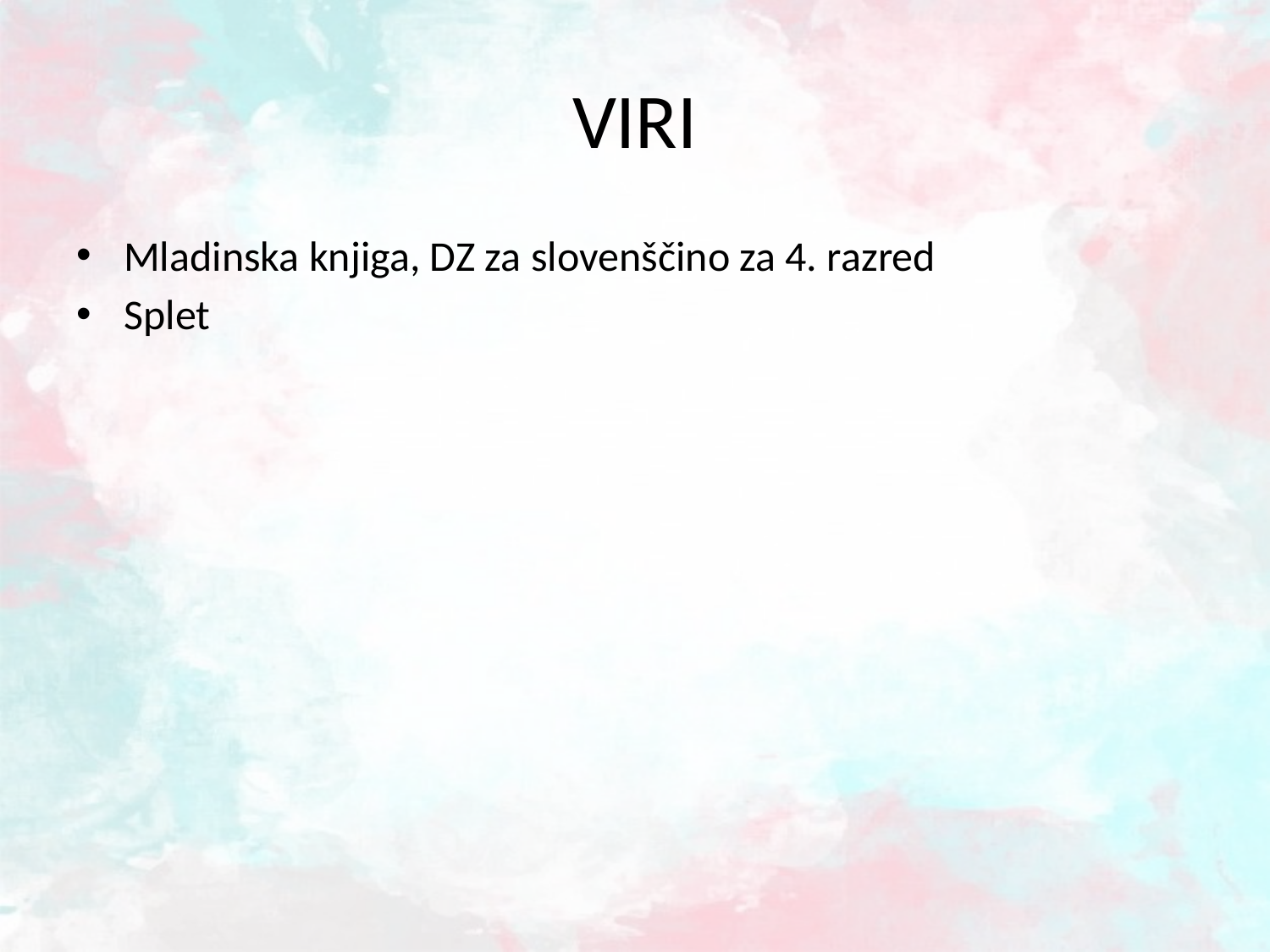

# VIRI
Mladinska knjiga, DZ za slovenščino za 4. razred
Splet